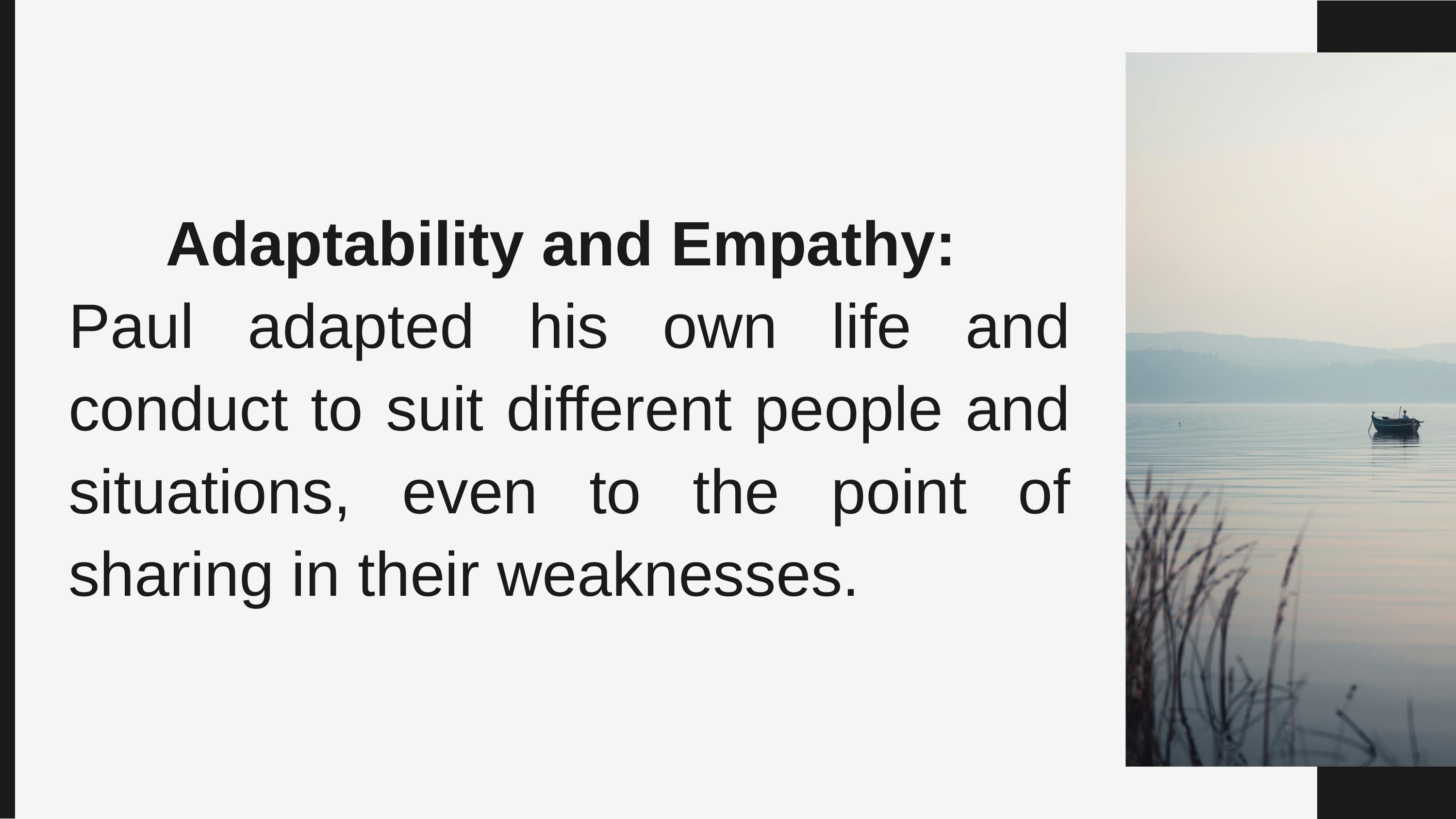

Adaptability and Empathy:
Paul adapted his own life and conduct to suit different people and situations, even to the point of sharing in their weaknesses.